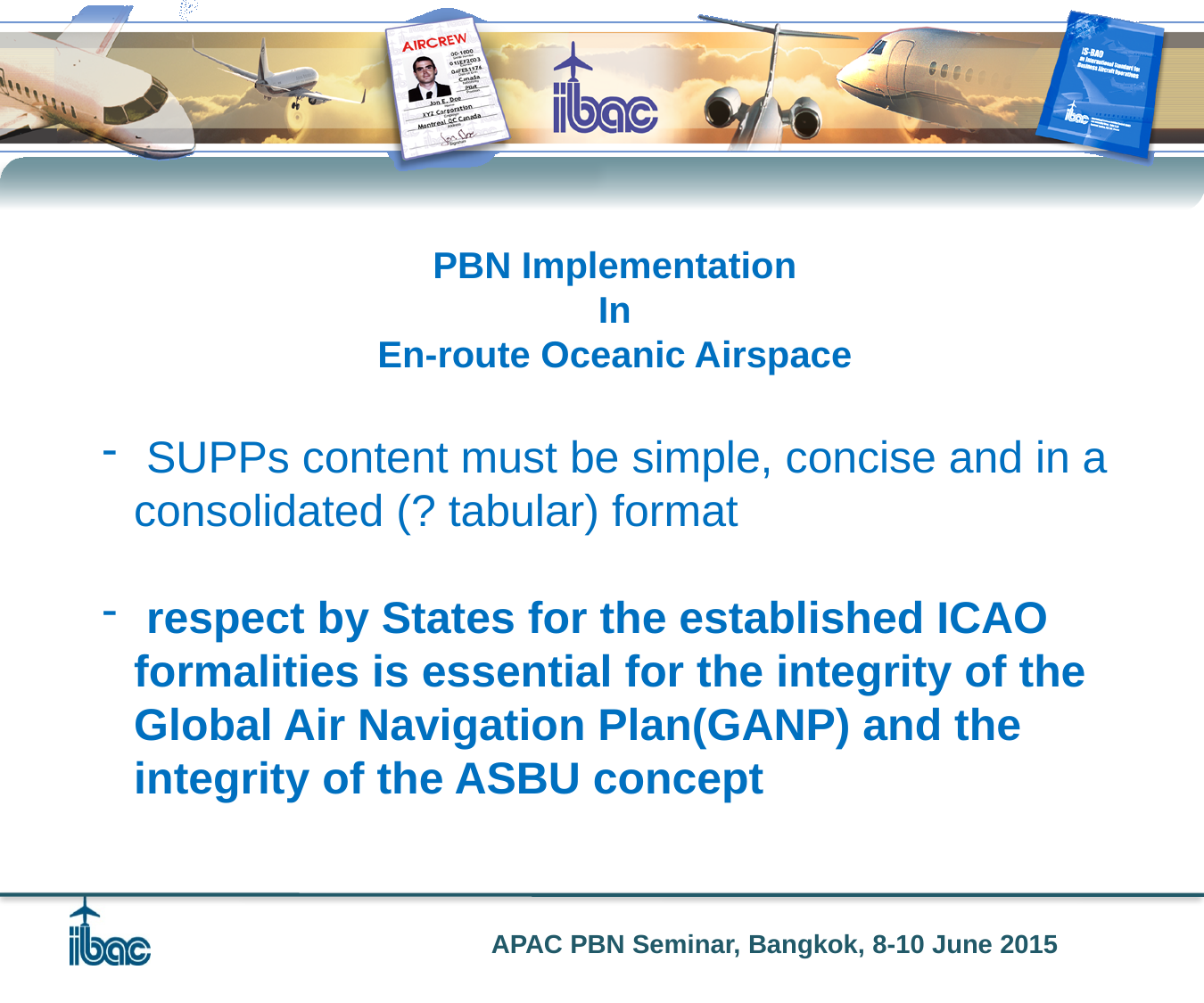

PBN Implementation
In
En-route Oceanic Airspace

 SUPPs content must be simple, concise and in a consolidated (? tabular) format

 respect by States for the established ICAO formalities is essential for the integrity of the Global Air Navigation Plan(GANP) and the integrity of the ASBU concept